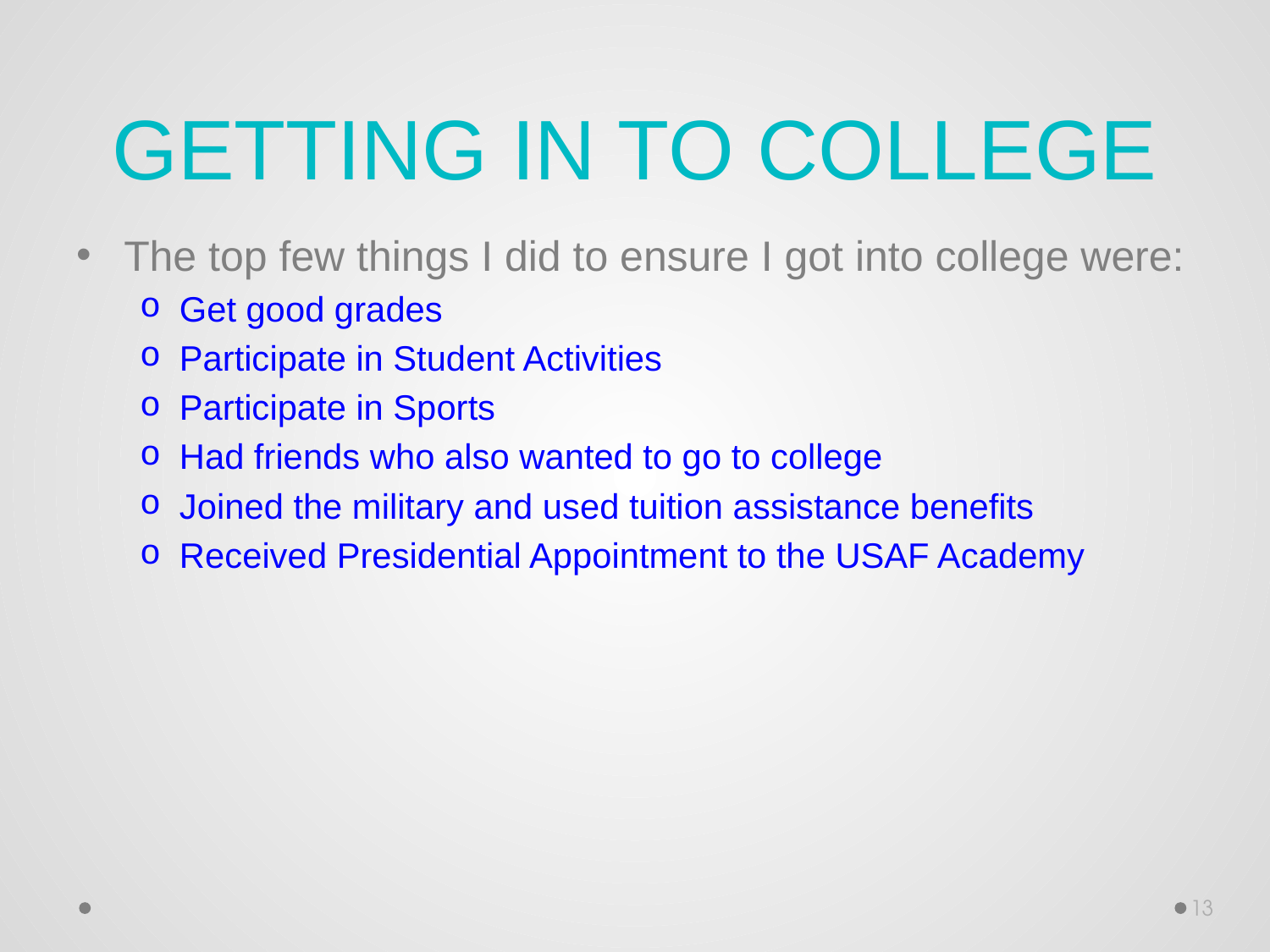

# Getting in to College
The top few things I did to ensure I got into college were:
Get good grades
Participate in Student Activities
Participate in Sports
Had friends who also wanted to go to college
Joined the military and used tuition assistance benefits
Received Presidential Appointment to the USAF Academy

13